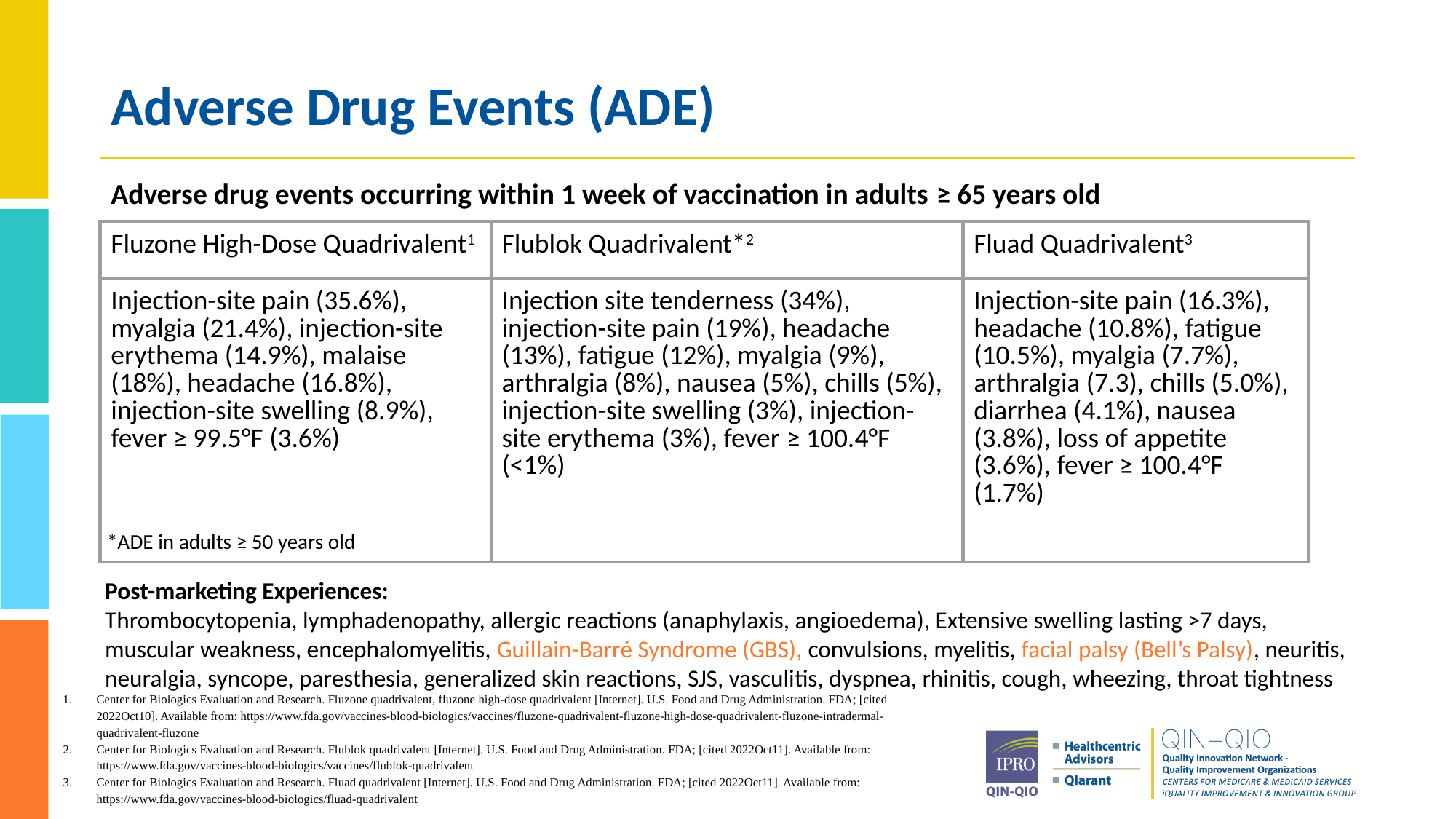

# Adverse Drug Events (ADE)
Adverse drug events occurring within 1 week of vaccination in adults ≥ 65 years old
| Fluzone High-Dose Quadrivalent1 | Flublok Quadrivalent\*2 | Fluad Quadrivalent3 |
| --- | --- | --- |
| Injection-site pain (35.6%), myalgia (21.4%), injection-site erythema (14.9%), malaise (18%), headache (16.8%), injection-site swelling (8.9%), fever ≥ 99.5°F (3.6%) | Injection site tenderness (34%), injection-site pain (19%), headache (13%), fatigue (12%), myalgia (9%), arthralgia (8%), nausea (5%), chills (5%), injection-site swelling (3%), injection-site erythema (3%), fever ≥ 100.4°F (<1%) | Injection-site pain (16.3%), headache (10.8%), fatigue (10.5%), myalgia (7.7%), arthralgia (7.3), chills (5.0%), diarrhea (4.1%), nausea (3.8%), loss of appetite (3.6%), fever ≥ 100.4°F (1.7%) |
*ADE in adults ≥ 50 years old
Post-marketing Experiences:
Thrombocytopenia, lymphadenopathy, allergic reactions (anaphylaxis, angioedema), Extensive swelling lasting >7 days, muscular weakness, encephalomyelitis, Guillain-Barré Syndrome (GBS), convulsions, myelitis, facial palsy (Bell’s Palsy), neuritis, neuralgia, syncope, paresthesia, generalized skin reactions, SJS, vasculitis, dyspnea, rhinitis, cough, wheezing, throat tightness
Center for Biologics Evaluation and Research. Fluzone quadrivalent, fluzone high-dose quadrivalent [Internet]. U.S. Food and Drug Administration. FDA; [cited 2022Oct10]. Available from: https://www.fda.gov/vaccines-blood-biologics/vaccines/fluzone-quadrivalent-fluzone-high-dose-quadrivalent-fluzone-intradermal-quadrivalent-fluzone
Center for Biologics Evaluation and Research. Flublok quadrivalent [Internet]. U.S. Food and Drug Administration. FDA; [cited 2022Oct11]. Available from: https://www.fda.gov/vaccines-blood-biologics/vaccines/flublok-quadrivalent
Center for Biologics Evaluation and Research. Fluad quadrivalent [Internet]. U.S. Food and Drug Administration. FDA; [cited 2022Oct11]. Available from: https://www.fda.gov/vaccines-blood-biologics/fluad-quadrivalent